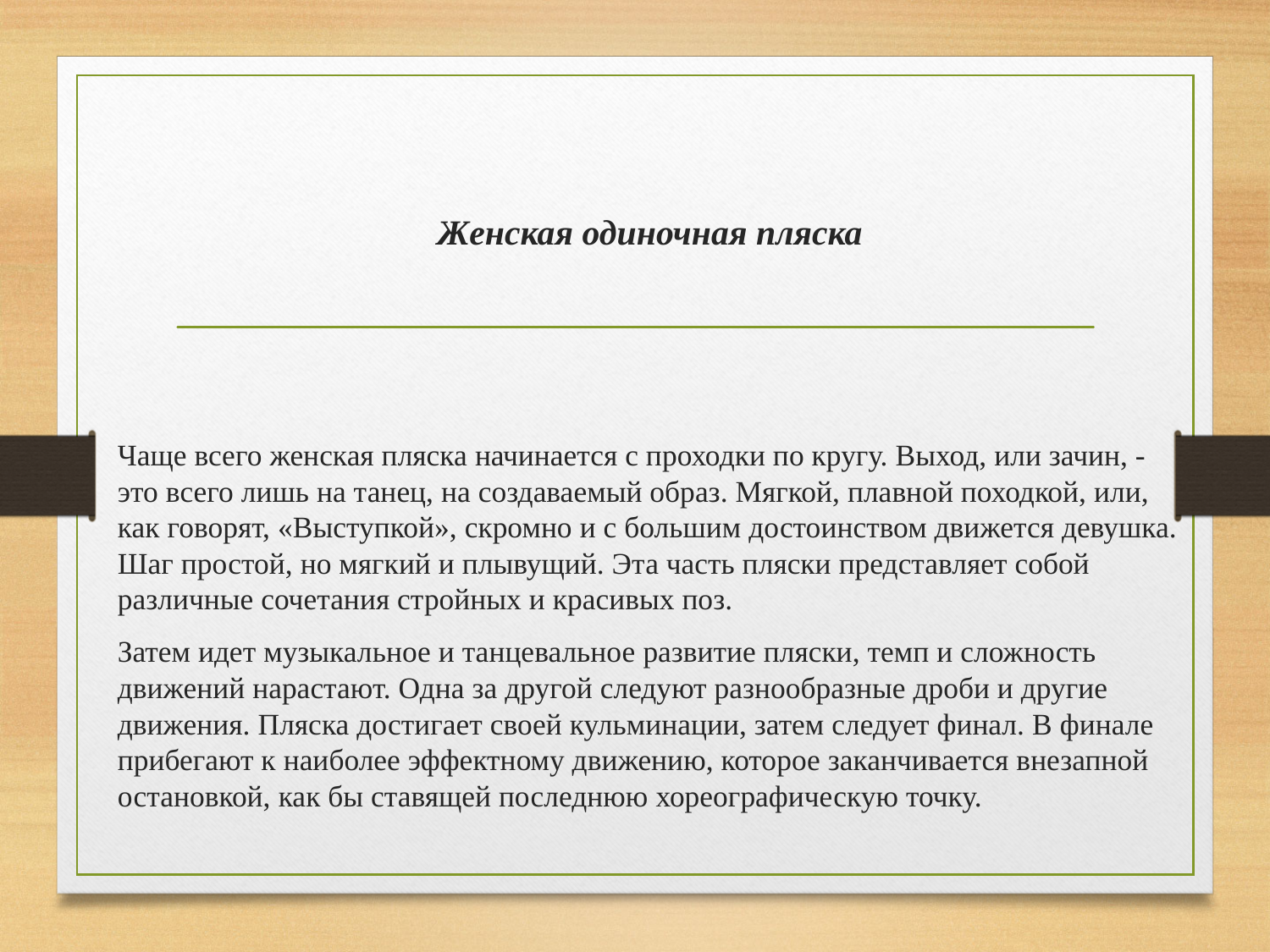

Женская одиночная пляска

Чаще всего женская пляска начинается с проходки по кругу. Выход, или зачин, - это всего лишь на танец, на создаваемый образ. Мягкой, плавной походкой, или, как говорят, «Выступкой», скромно и с большим достоинством движется девушка. Шаг простой, но мягкий и плывущий. Эта часть пляски представляет собой различные сочетания стройных и красивых поз.
Затем идет музыкальное и танцевальное развитие пляски, темп и сложность движений нарастают. Одна за другой следуют разнообразные дроби и другие движения. Пляска достигает своей кульминации, затем следует финал. В финале прибегают к наиболее эффектному движению, которое заканчивается внезапной остановкой, как бы ставящей последнюю хореографическую точку.